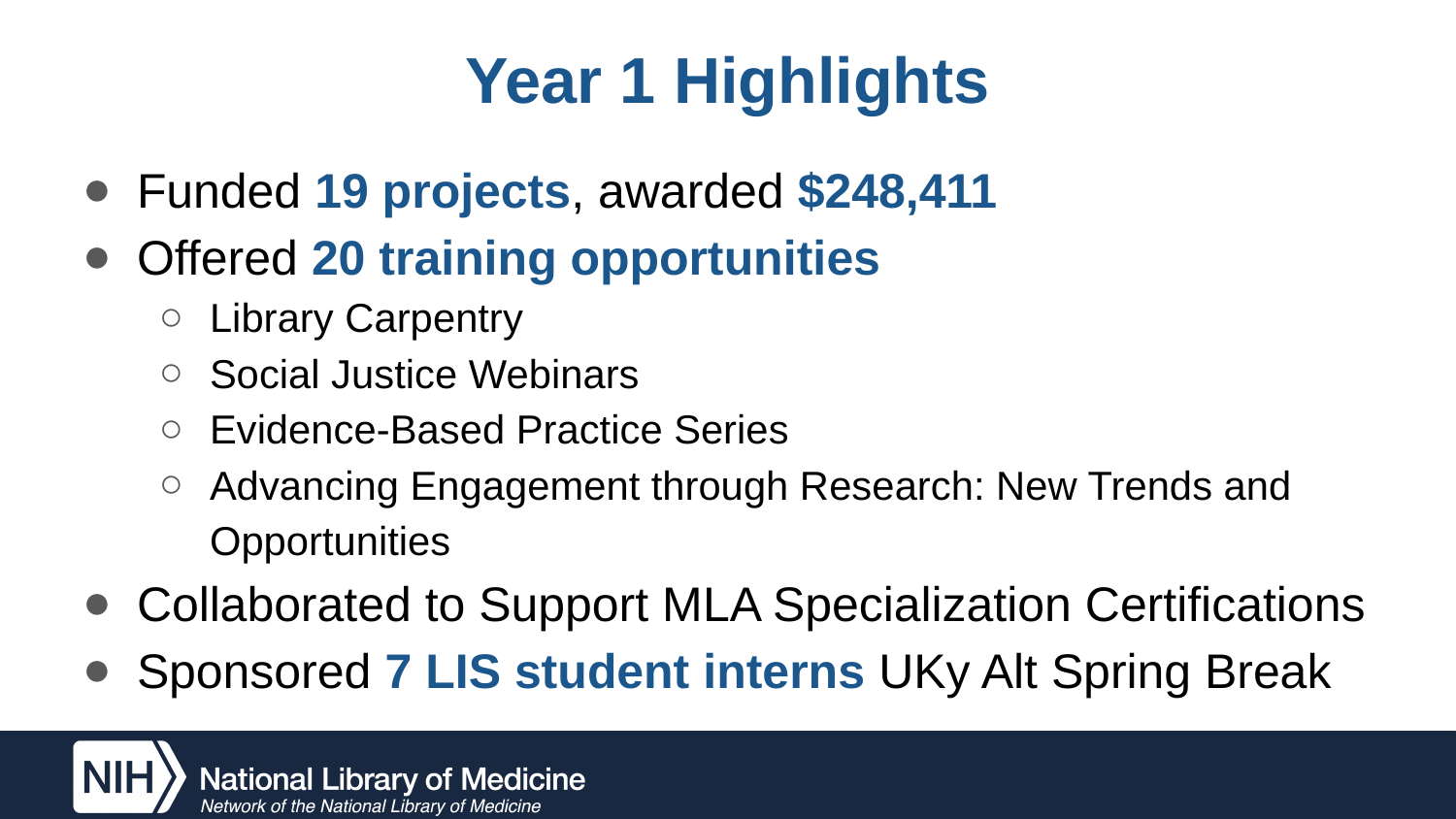

# Year 1 Highlights
Funded 19 projects, awarded $248,411
Offered 20 training opportunities
Library Carpentry
Social Justice Webinars
Evidence-Based Practice Series
Advancing Engagement through Research: New Trends and Opportunities
Collaborated to Support MLA Specialization Certifications
Sponsored 7 LIS student interns UKy Alt Spring Break